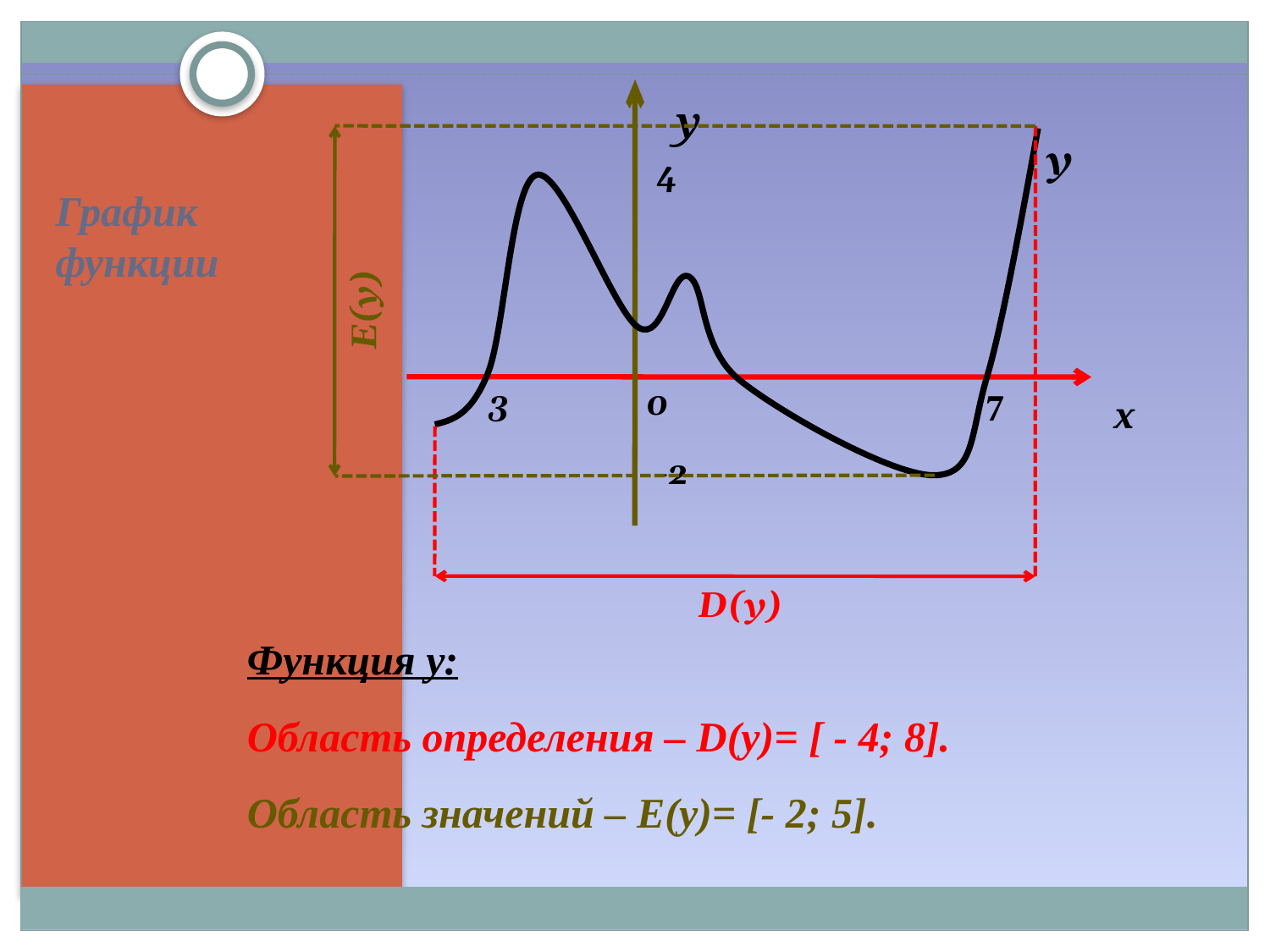

у
y

4
# График функции
E(y)
3
0
7
х
-2
D(y)
Функция у:
Область определения – D(y)= [ - 4; 8].
Область значений – E(y)= [- 2; 5].